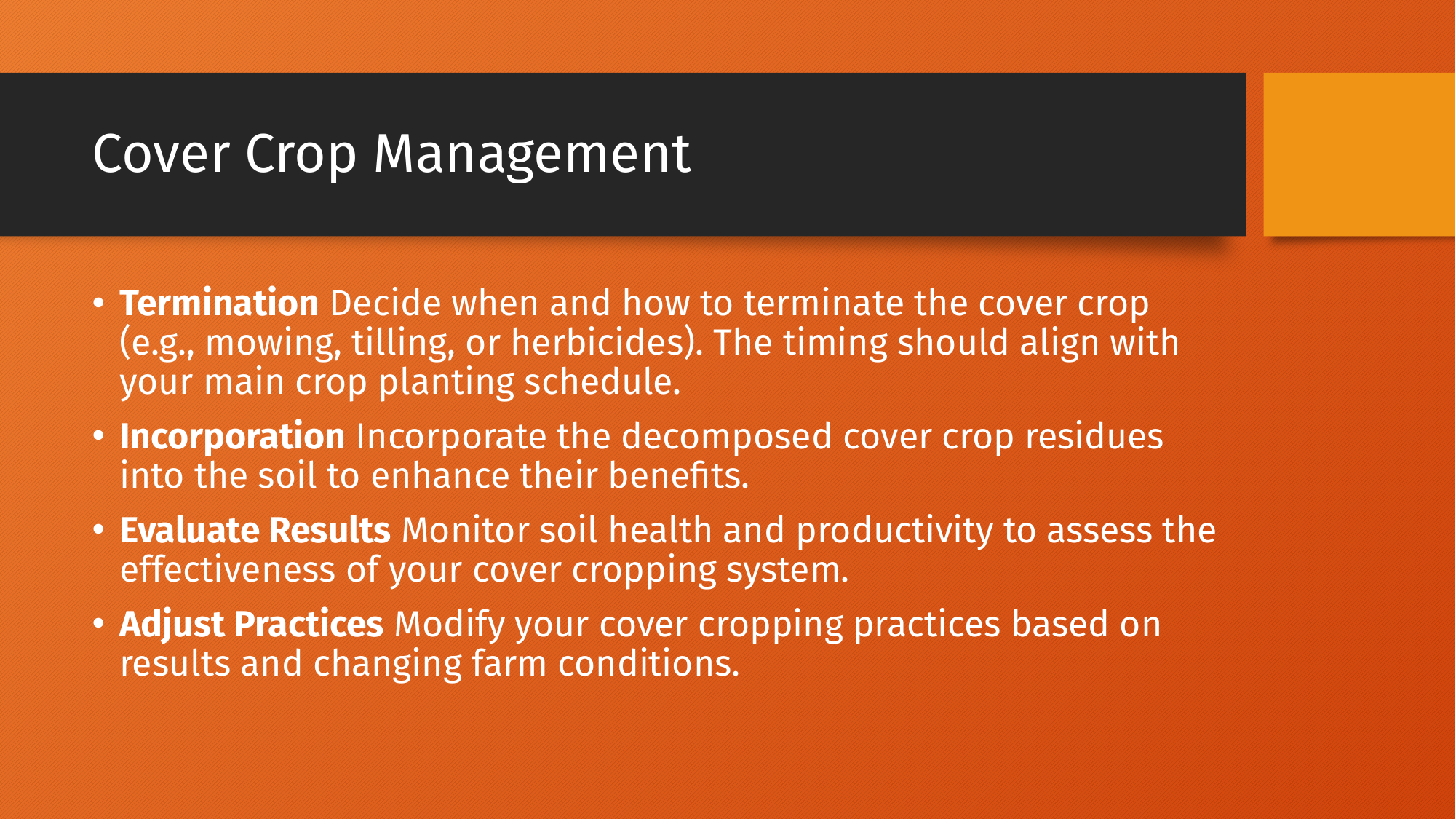

# Cover Crop Management
Termination Decide when and how to terminate the cover crop (e.g., mowing, tilling, or herbicides). The timing should align with your main crop planting schedule.
Incorporation Incorporate the decomposed cover crop residues into the soil to enhance their benefits.
Evaluate Results Monitor soil health and productivity to assess the effectiveness of your cover cropping system.
Adjust Practices Modify your cover cropping practices based on results and changing farm conditions.